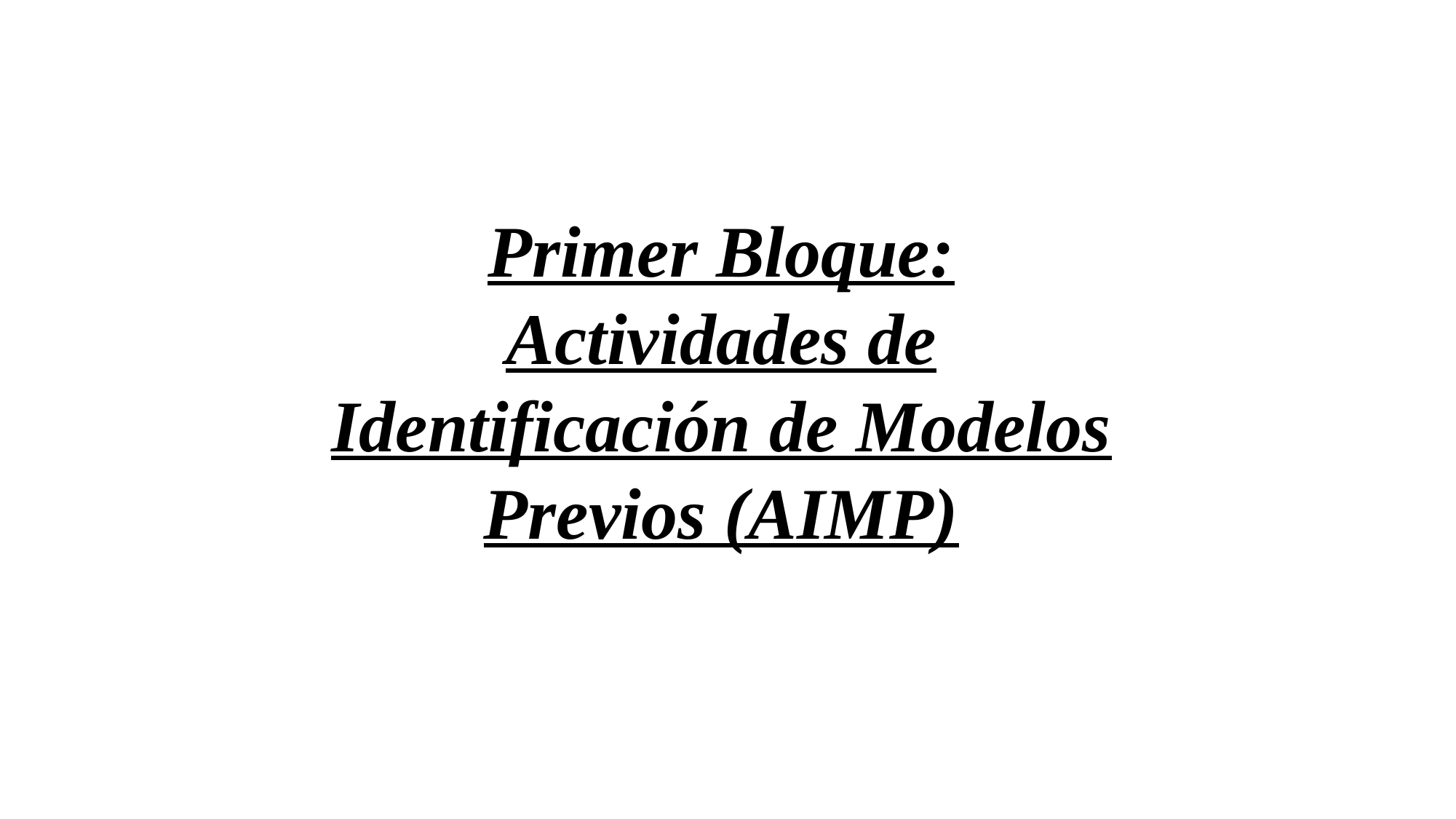

Primer Bloque: Actividades de Identificación de Modelos Previos (AIMP)